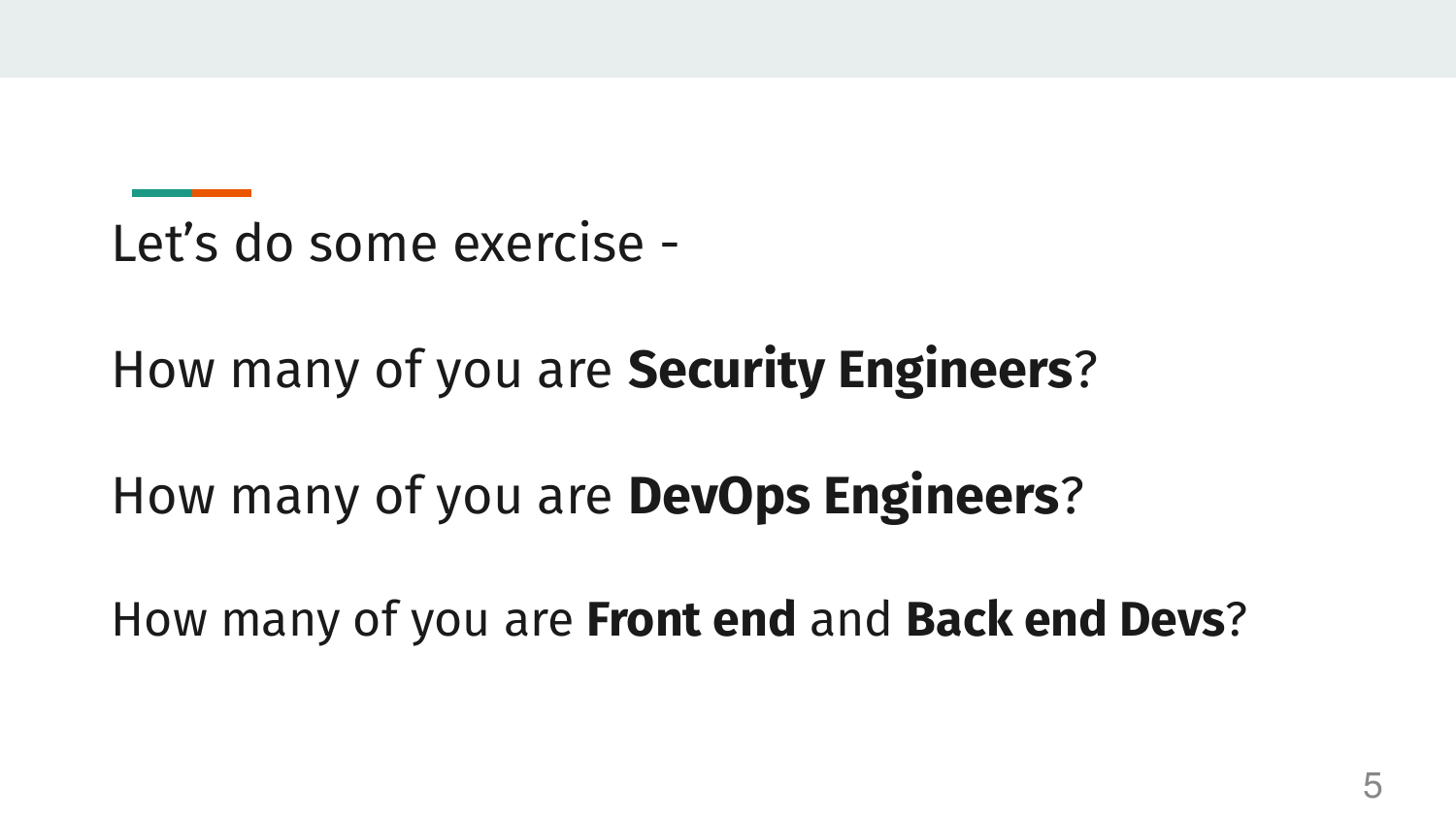

# Let’s do some exercise -

How many of you are Security Engineers?

How many of you are DevOps Engineers?

How many of you are Front end and Back end Devs?
5